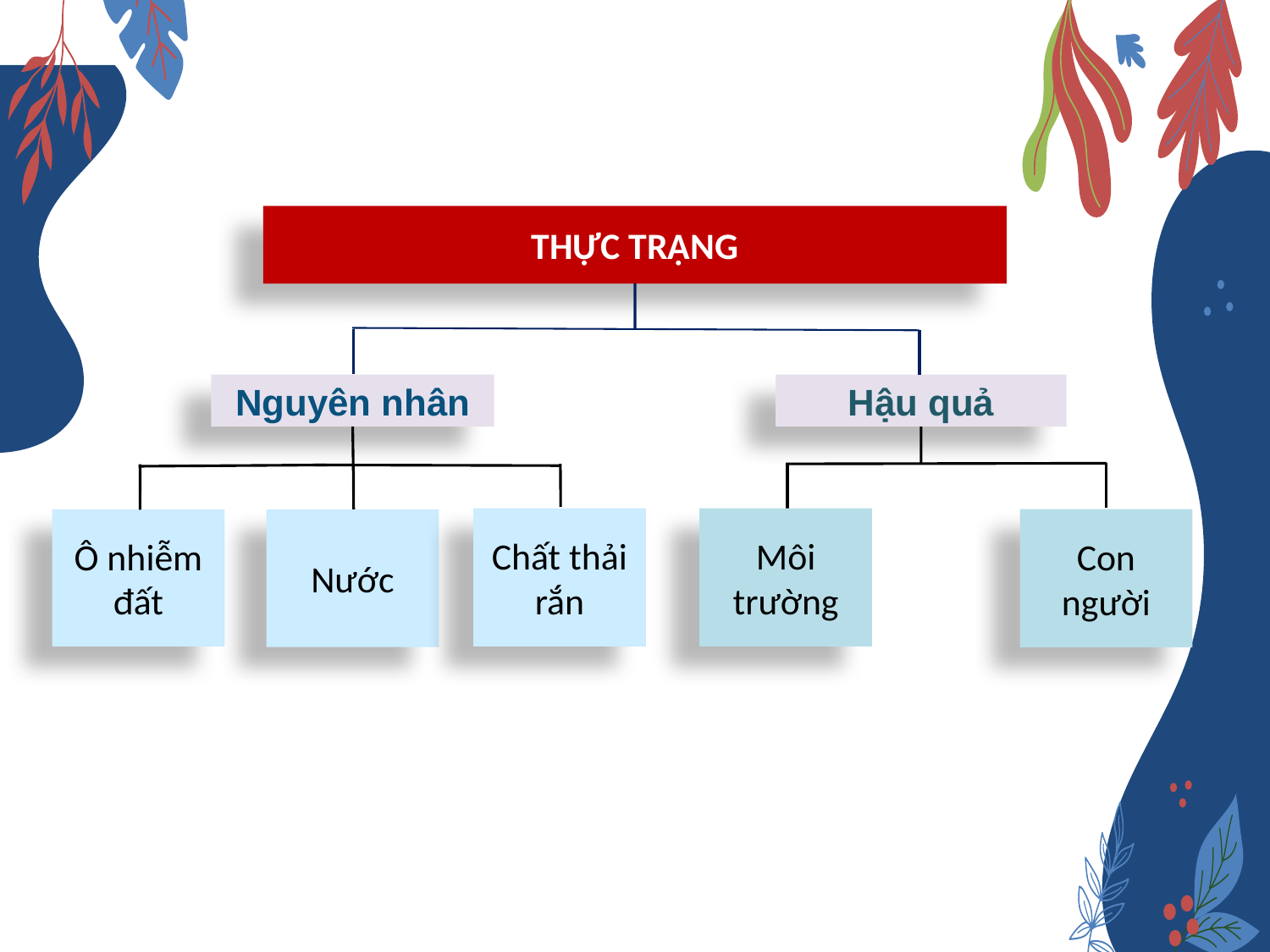

THỰC TRẠNG
Nguyên nhân
Hậu quả
Chất thải rắn
Môi trường
Con người
Nước
Ô nhiễm đất